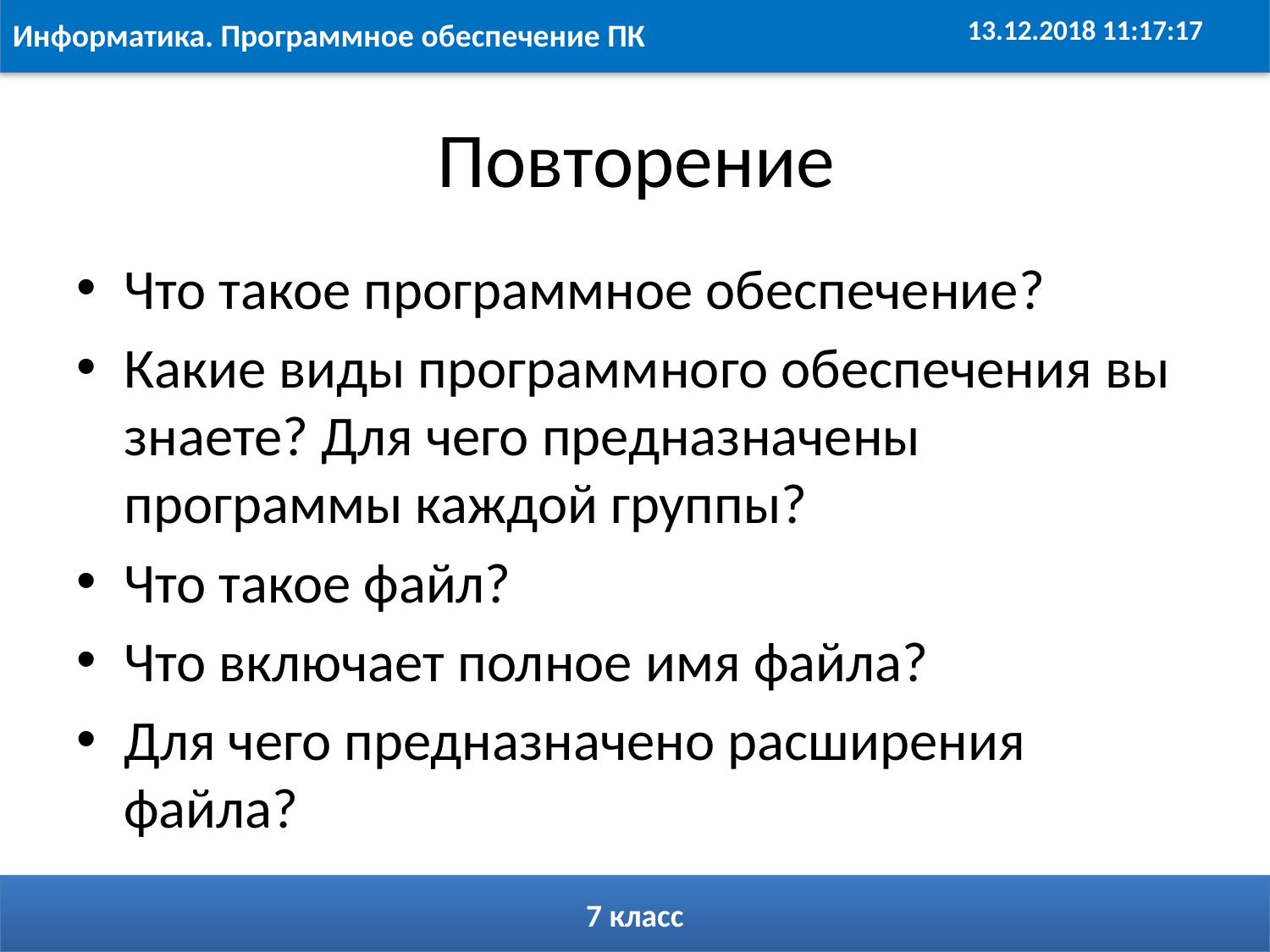

# Повторение
Что такое программное обеспечение?
Какие виды программного обеспечения вы знаете? Для чего предназначены программы каждой группы?
Что такое файл?
Что включает полное имя файла?
Для чего предназначено расширения файла?